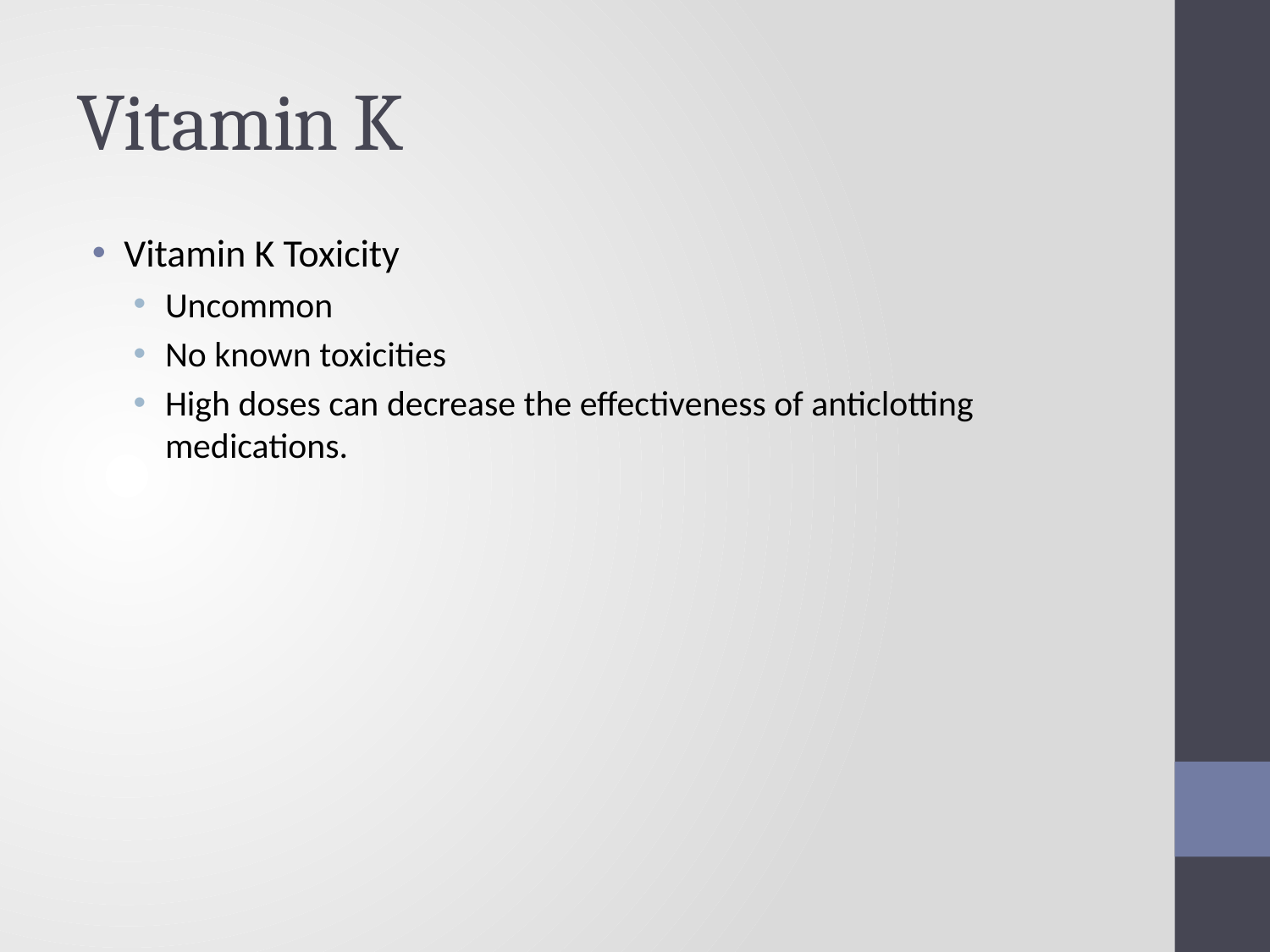

# Vitamin K
Vitamin K Toxicity
Uncommon
No known toxicities
High doses can decrease the effectiveness of anticlotting medications.